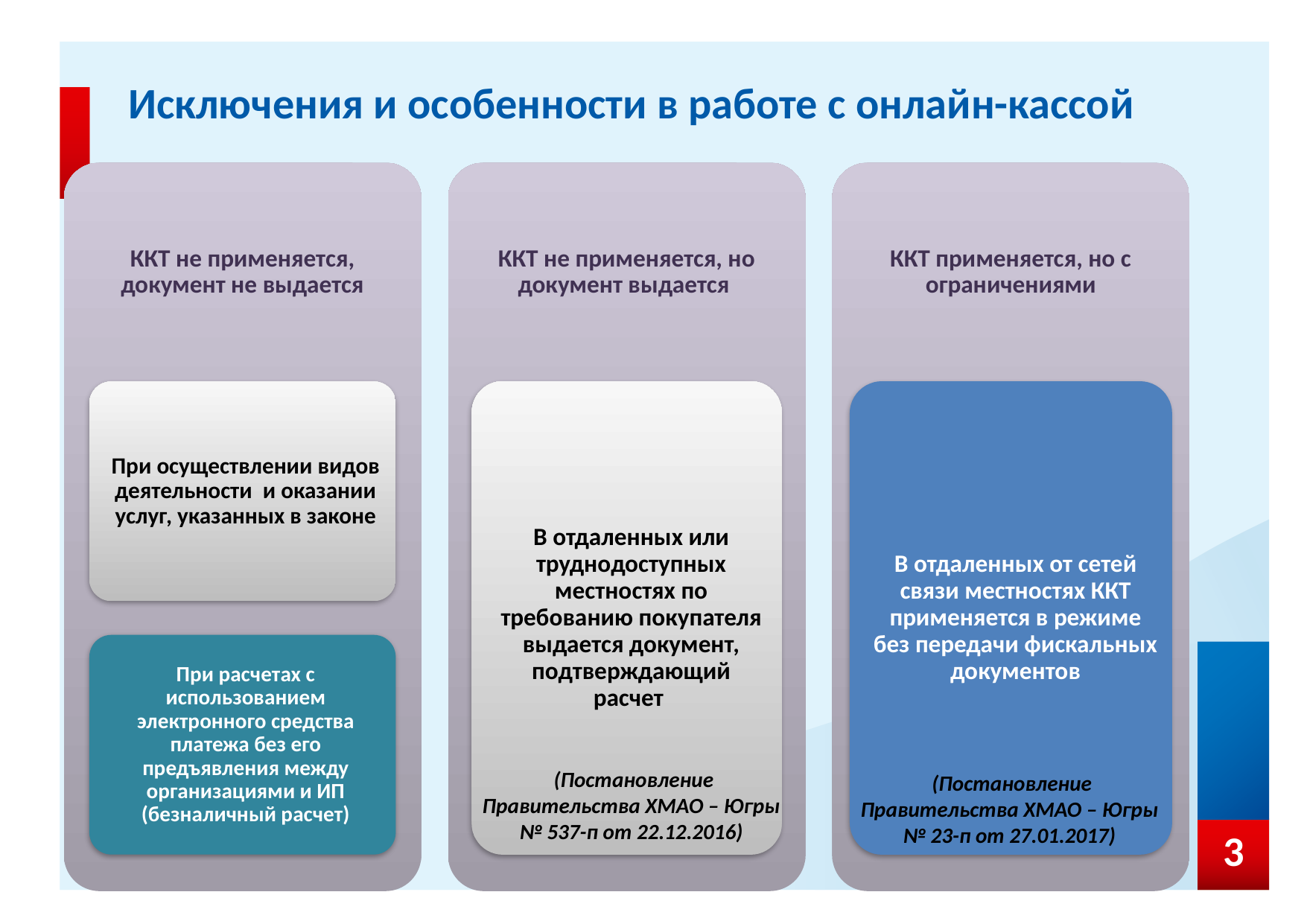

# Исключения и особенности в работе с онлайн-кассой
ККТ не применяется, документ не выдается
При осуществлении видов деятельности  и оказании услуг, указанных в законе
При расчетах с использованием электронного средства платежа без его предъявления между организациями и ИП (безналичный расчет)
ККТ не применяется, но документ выдается
В отдаленных или труднодоступных местностях по требованию покупателя выдается документ, подтверждающий расчет
ККТ применяется, но с ограничениями
В отдаленных от сетей связи местностях ККТ применяется в режиме без передачи фискальных документов
 (Постановление Правительства ХМАО – Югры № 537-п от 22.12.2016)
 (Постановление Правительства ХМАО – Югры № 23-п от 27.01.2017)
3